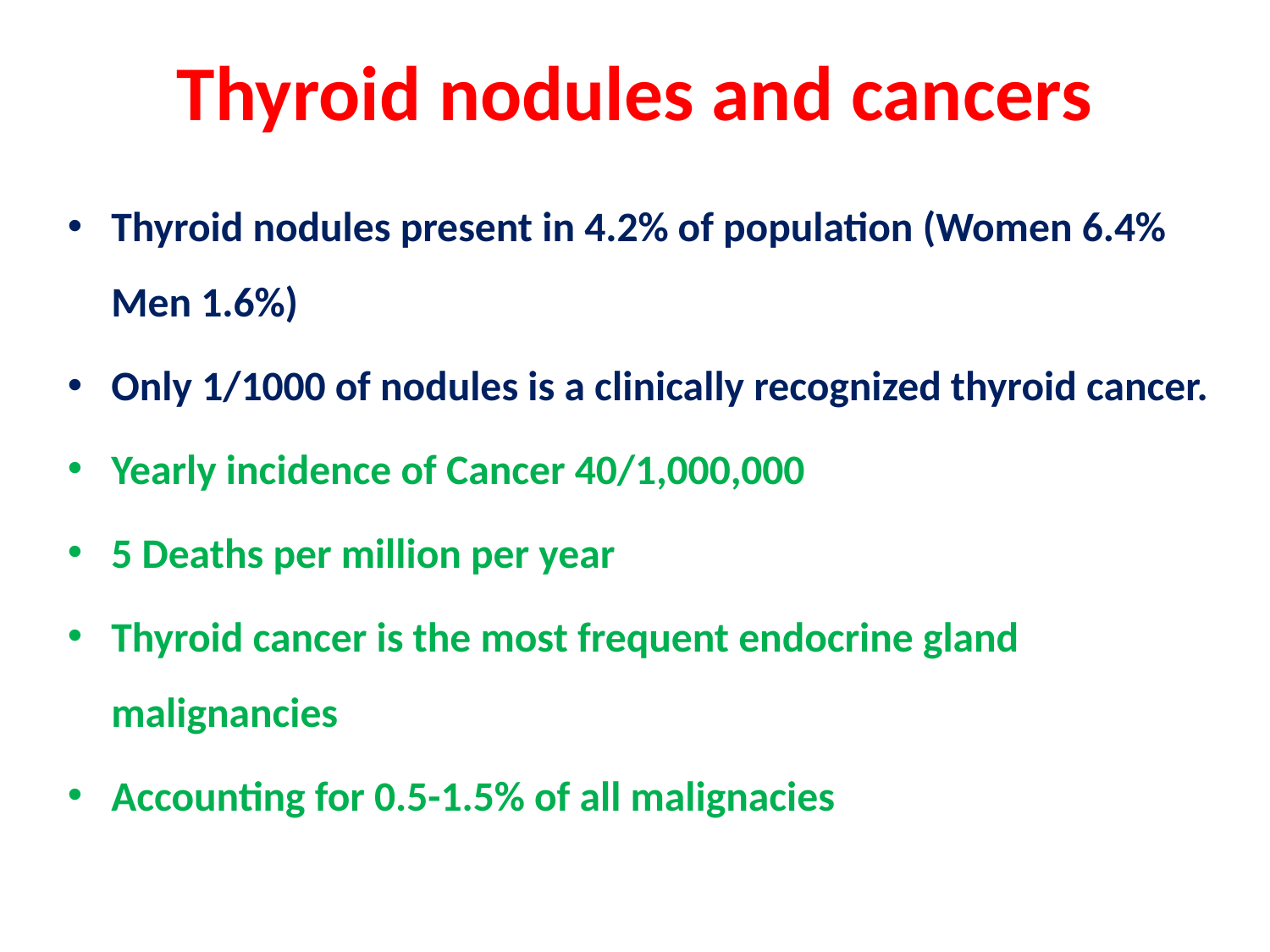

# Thyroid nodules and cancers
Thyroid nodules present in 4.2% of population (Women 6.4% Men 1.6%)
Only 1/1000 of nodules is a clinically recognized thyroid cancer.
Yearly incidence of Cancer 40/1,000,000
5 Deaths per million per year
Thyroid cancer is the most frequent endocrine gland malignancies
Accounting for 0.5-1.5% of all malignacies